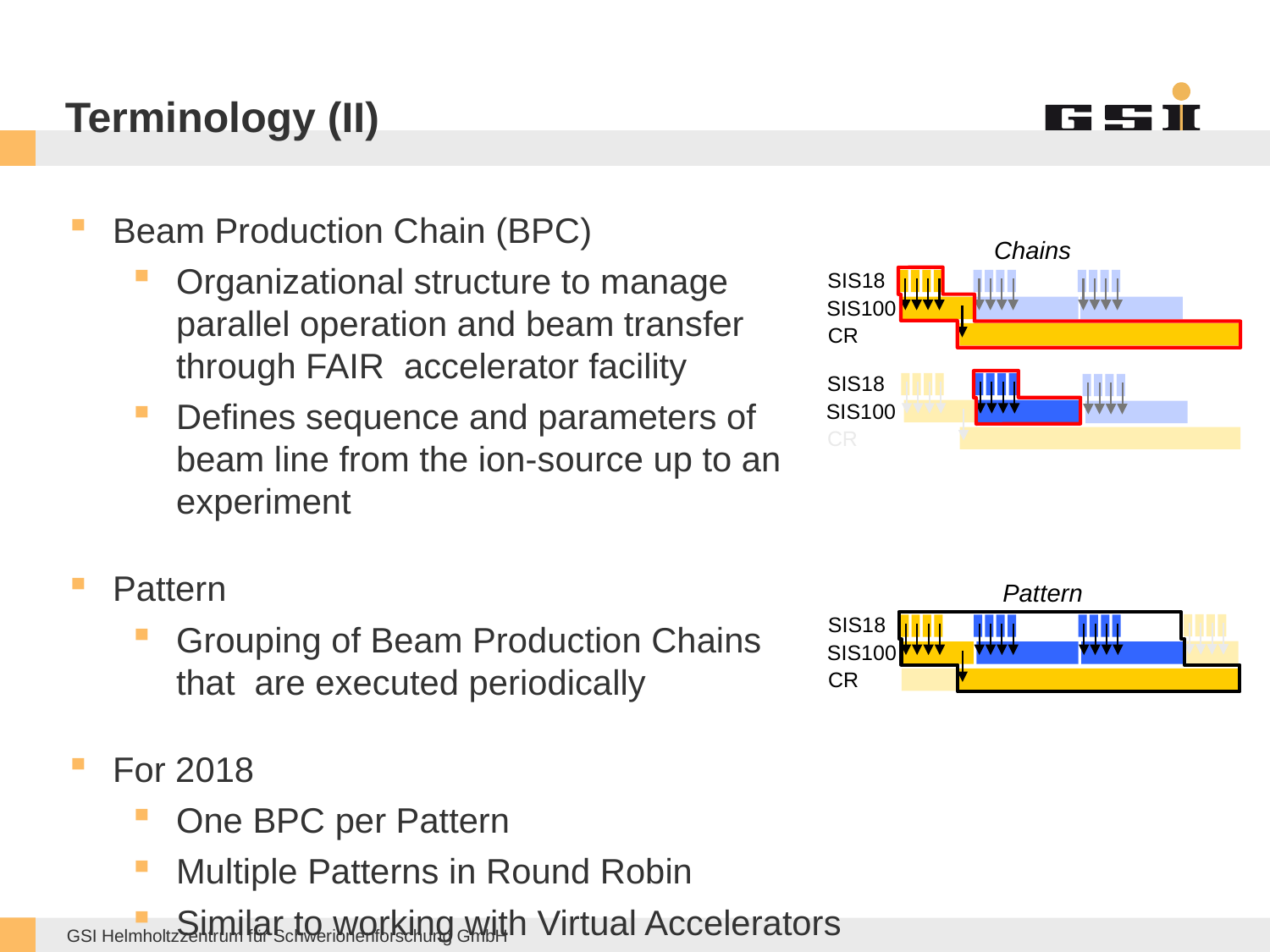

# Terminology (II)
Beam Production Chain (BPC)
Organizational structure to manage
parallel operation and beam transfer through FAIR  accelerator facility
Defines sequence and parameters of
beam line from the ion-source up to an experiment
Pattern
Grouping of Beam Production Chains
that  are executed periodically
For 2018
One BPC per Pattern
Multiple Patterns in Round Robin
Similar to working with Virtual Accelerators
Chains
SIS18
SIS100
CR

SIS18
SIS100
CR

Pattern
SIS18
SIS100
CR

4